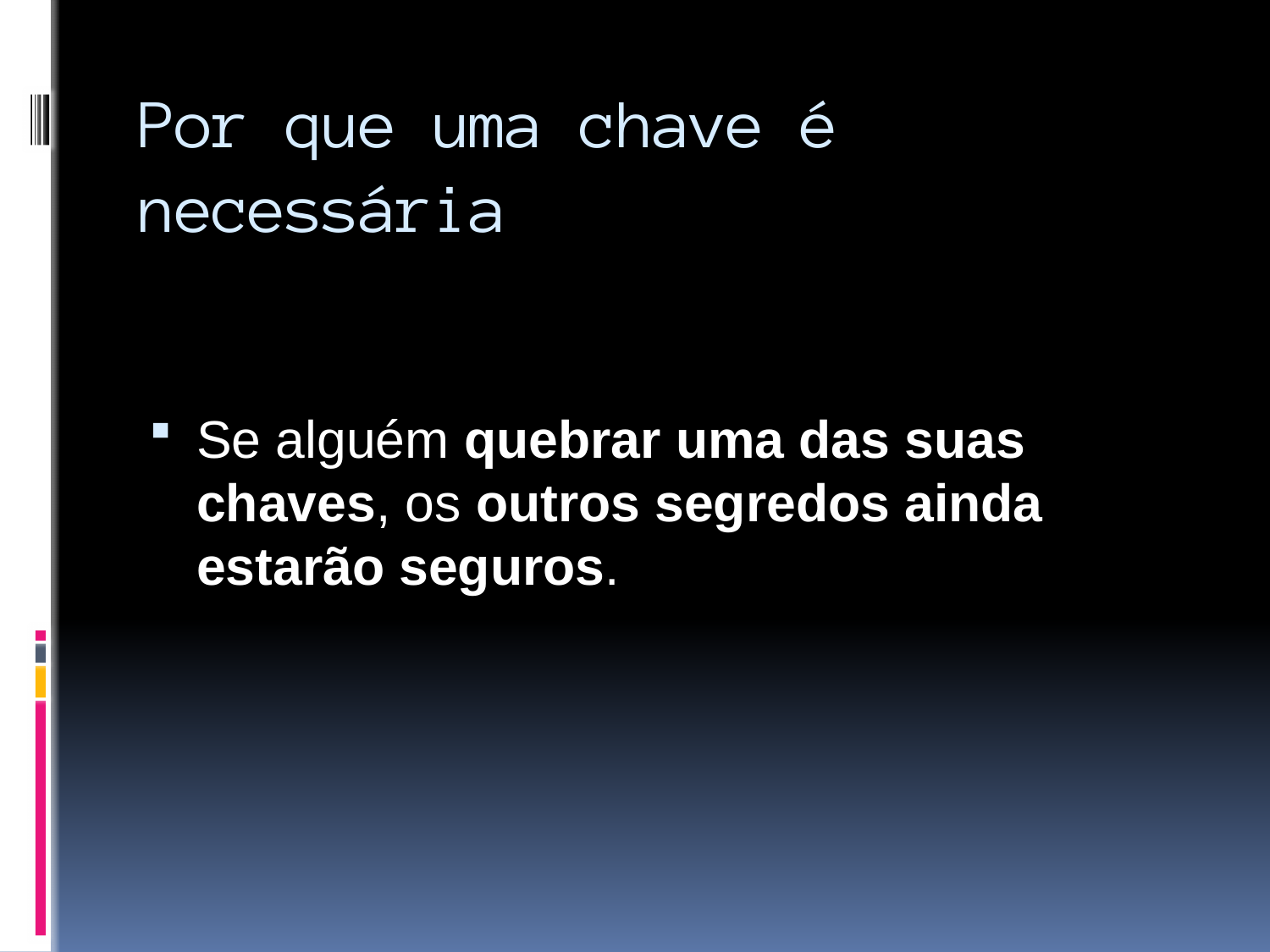

# Por que uma chave é necessária

Se alguém quebrar uma das suas chaves, os outros segredos ainda estarão seguros.